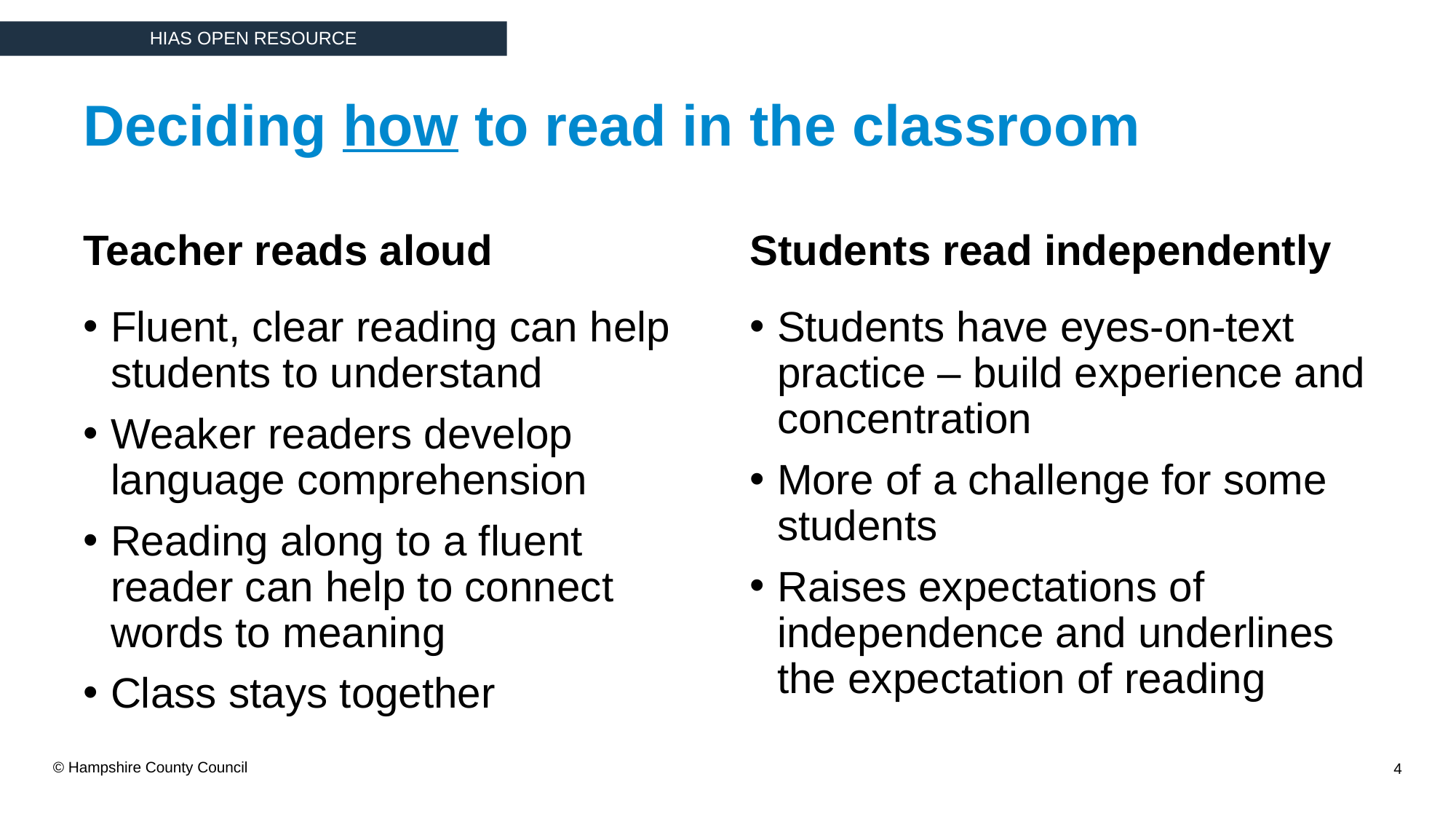

Deciding how to read in the classroom
Teacher reads aloud
Students read independently
Fluent, clear reading can help students to understand
Weaker readers develop language comprehension
Reading along to a fluent reader can help to connect words to meaning
Class stays together
Students have eyes-on-text practice – build experience and concentration
More of a challenge for some students
Raises expectations of independence and underlines the expectation of reading